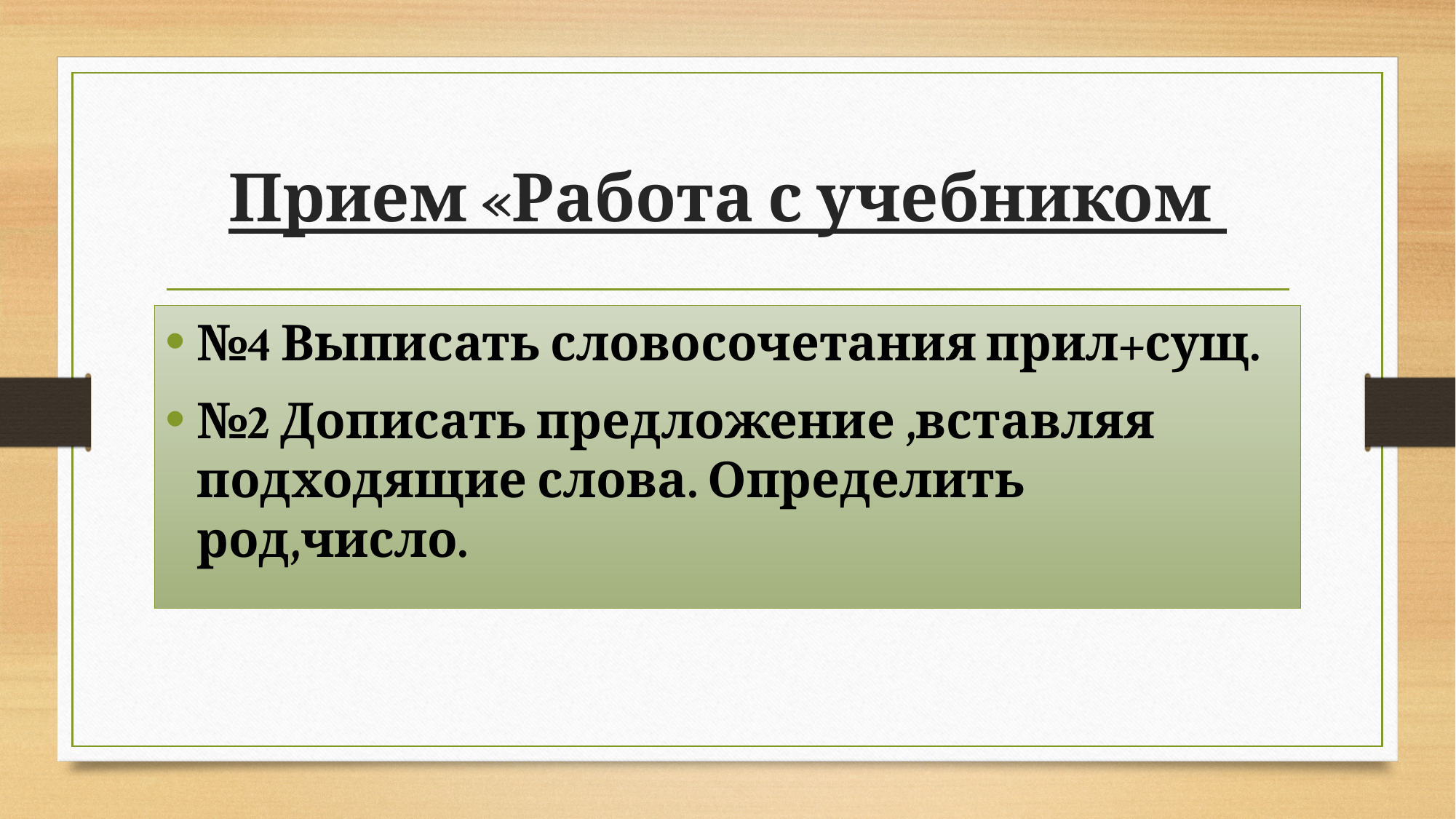

# Прием «Работа с учебником
№4 Выписать словосочетания прил+сущ.
№2 Дописать предложение ,вставляя подходящие слова. Определить род,число.